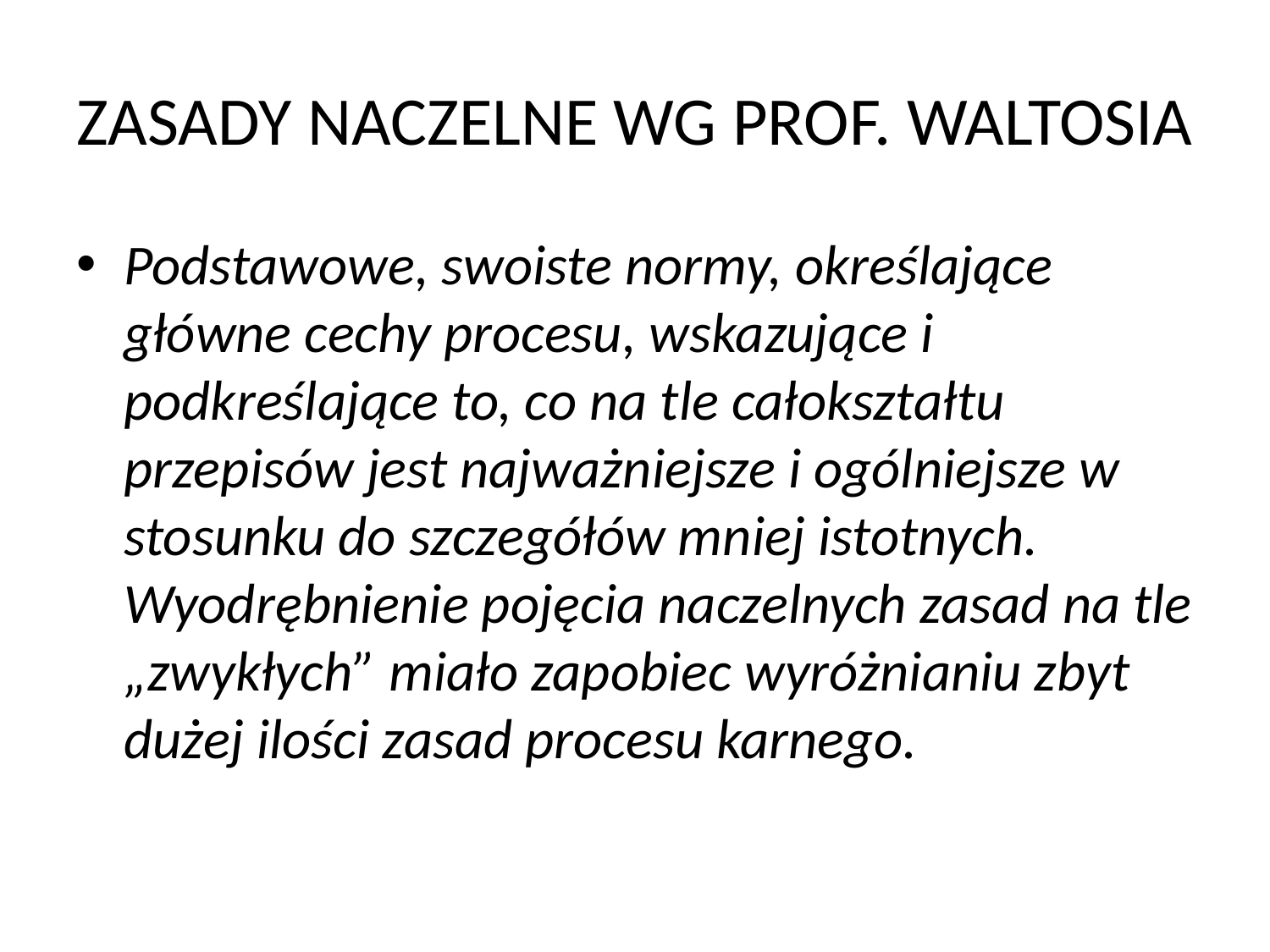

# ZASADY NACZELNE WG PROF. WALTOSIA
Podstawowe, swoiste normy, określające główne cechy procesu, wskazujące i podkreślające to, co na tle całokształtu przepisów jest najważniejsze i ogólniejsze w stosunku do szczegółów mniej istotnych. Wyodrębnienie pojęcia naczelnych zasad na tle „zwykłych” miało zapobiec wyróżnianiu zbyt dużej ilości zasad procesu karnego.